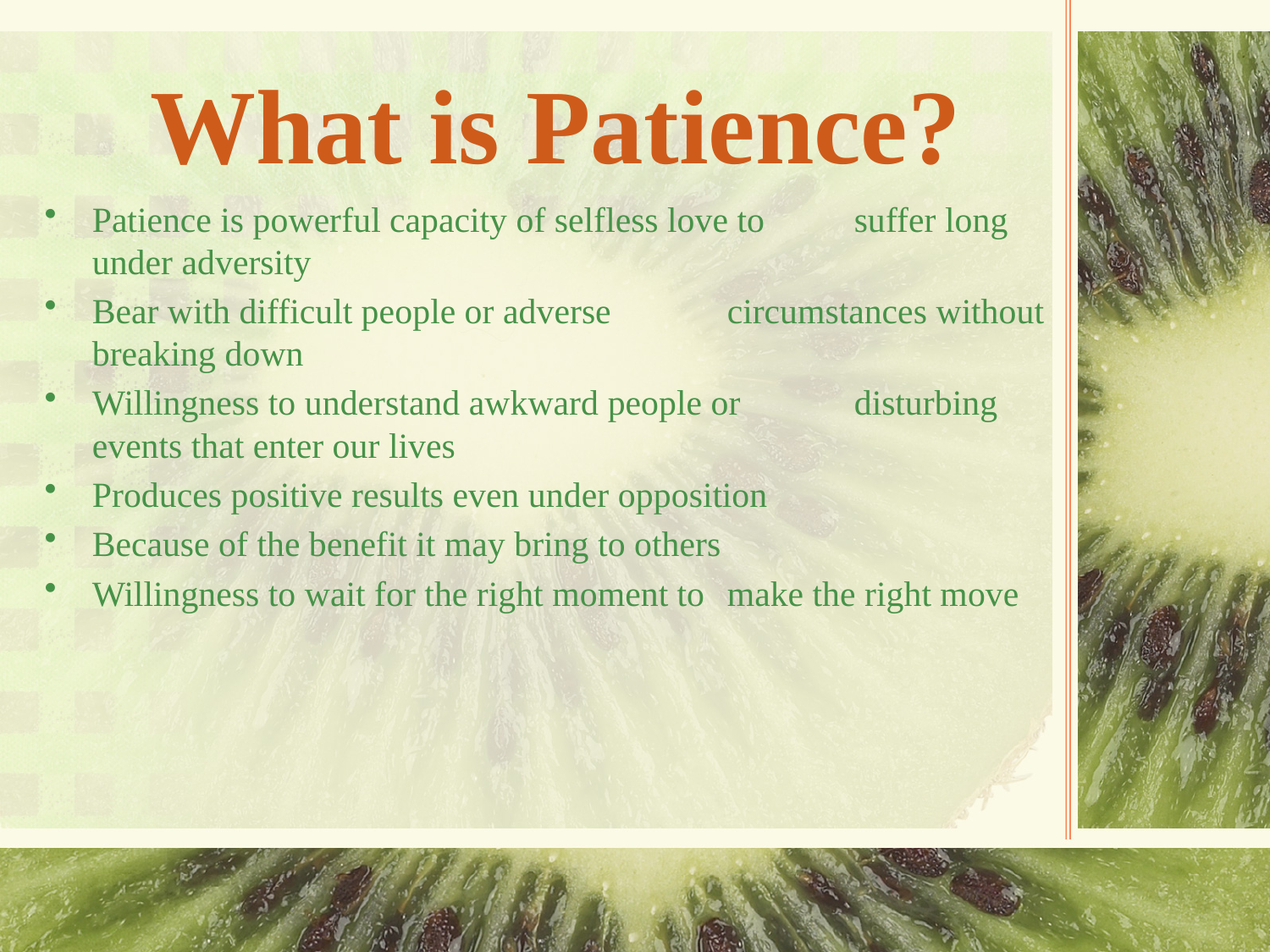

# What is Patience?
Patience is powerful capacity of selfless love to 	suffer long under adversity
Bear with difficult people or adverse 	circumstances without breaking down
Willingness to understand awkward people or 	disturbing events that enter our lives
Produces positive results even under opposition
Because of the benefit it may bring to others
Willingness to wait for the right moment to 	make the right move